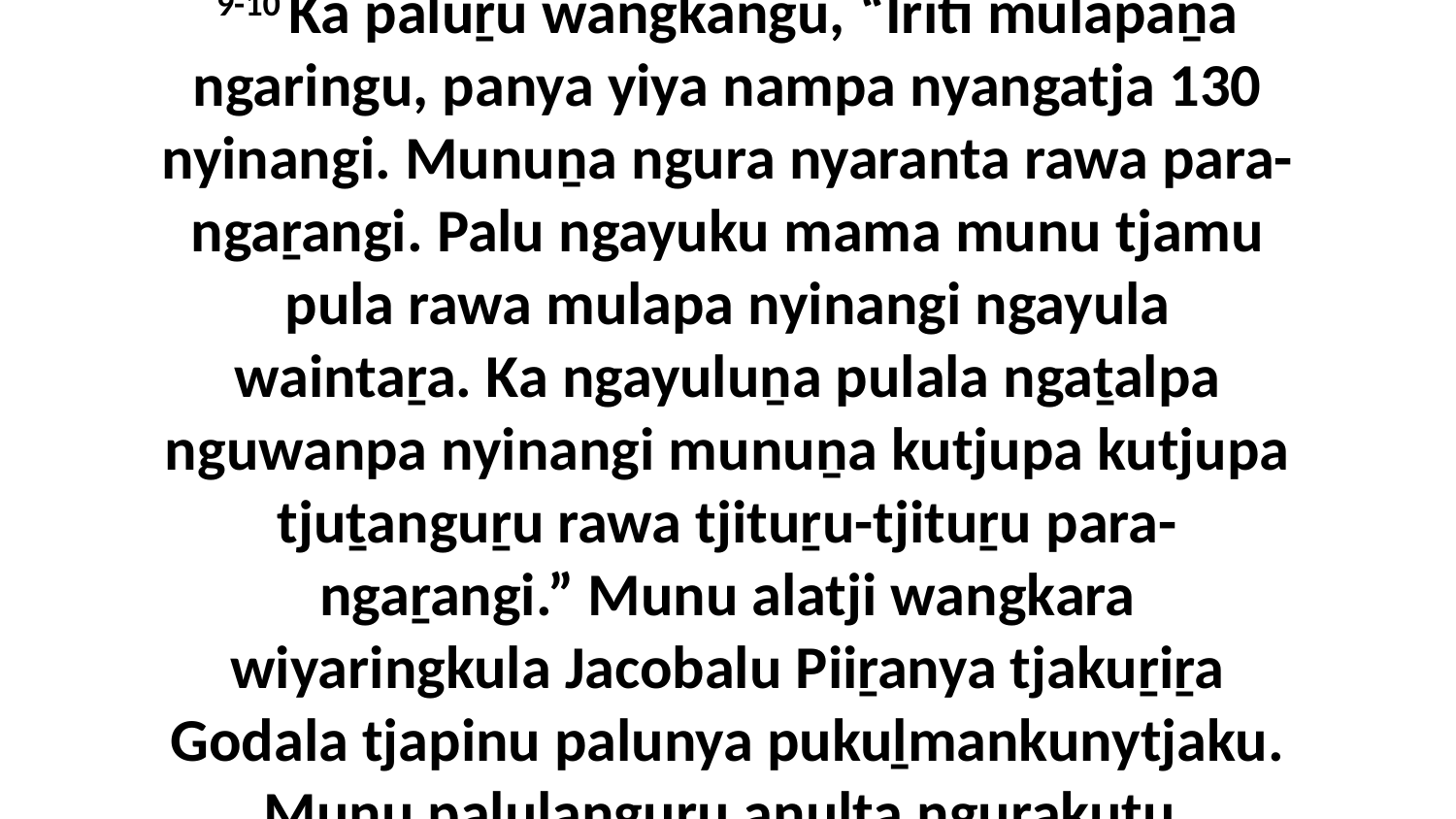

9-10 Ka paluṟu wangkangu, “Iriti mulapaṉa ngaringu, panya yiya nampa nyangatja 130 nyinangi. Munuṉa ngura nyaranta rawa para-ngaṟangi. Palu ngayuku mama munu tjamu pula rawa mulapa nyinangi ngayula waintaṟa. Ka ngayuluṉa pulala ngaṯalpa nguwanpa nyinangi munuṉa kutjupa kutjupa tjuṯanguṟu rawa tjituṟu-tjituṟu para-ngaṟangi.” Munu alatji wangkara wiyaringkula Jacobalu Piiṟanya tjakuṟiṟa Godala tjapinu palunya pukuḻmankunytjaku. Munu palulanguṟu anulta ngurakutu.